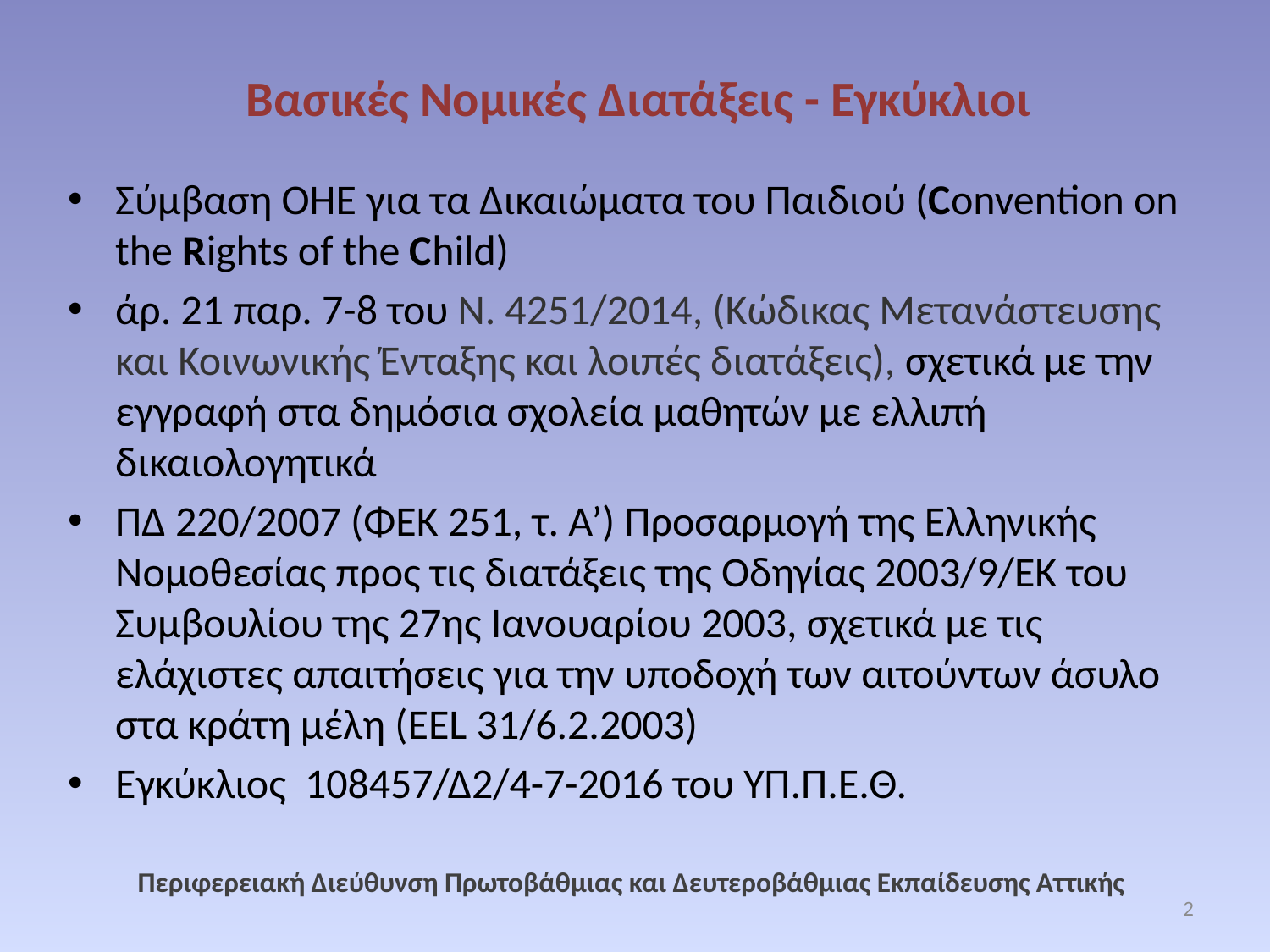

# Βασικές Νομικές Διατάξεις - Εγκύκλιοι
Σύμβαση ΟΗΕ για τα Δικαιώματα του Παιδιού (Convention on the Rights of the Child)
άρ. 21 παρ. 7-8 του Ν. 4251/2014, (Κώδικας Μετανάστευσης και Κοινωνικής Ένταξης και λοιπές διατάξεις), σχετικά με την εγγραφή στα δημόσια σχολεία μαθητών με ελλιπή δικαιολογητικά
ΠΔ 220/2007 (ΦΕΚ 251, τ. Α’) Προσαρμογή της Ελληνικής Νομοθεσίας προς τις διατάξεις της Οδηγίας 2003/9/ΕΚ του Συμβουλίου της 27ης Ιανουαρίου 2003, σχετικά με τις ελάχιστες απαιτήσεις για την υποδοχή των αιτούντων άσυλο στα κράτη μέλη (ΕΕL 31/6.2.2003)
Εγκύκλιος  108457/Δ2/4-7-2016 του ΥΠ.Π.Ε.Θ.

Περιφερειακή Διεύθυνση Πρωτοβάθμιας και Δευτεροβάθμιας Εκπαίδευσης Αττικής
2